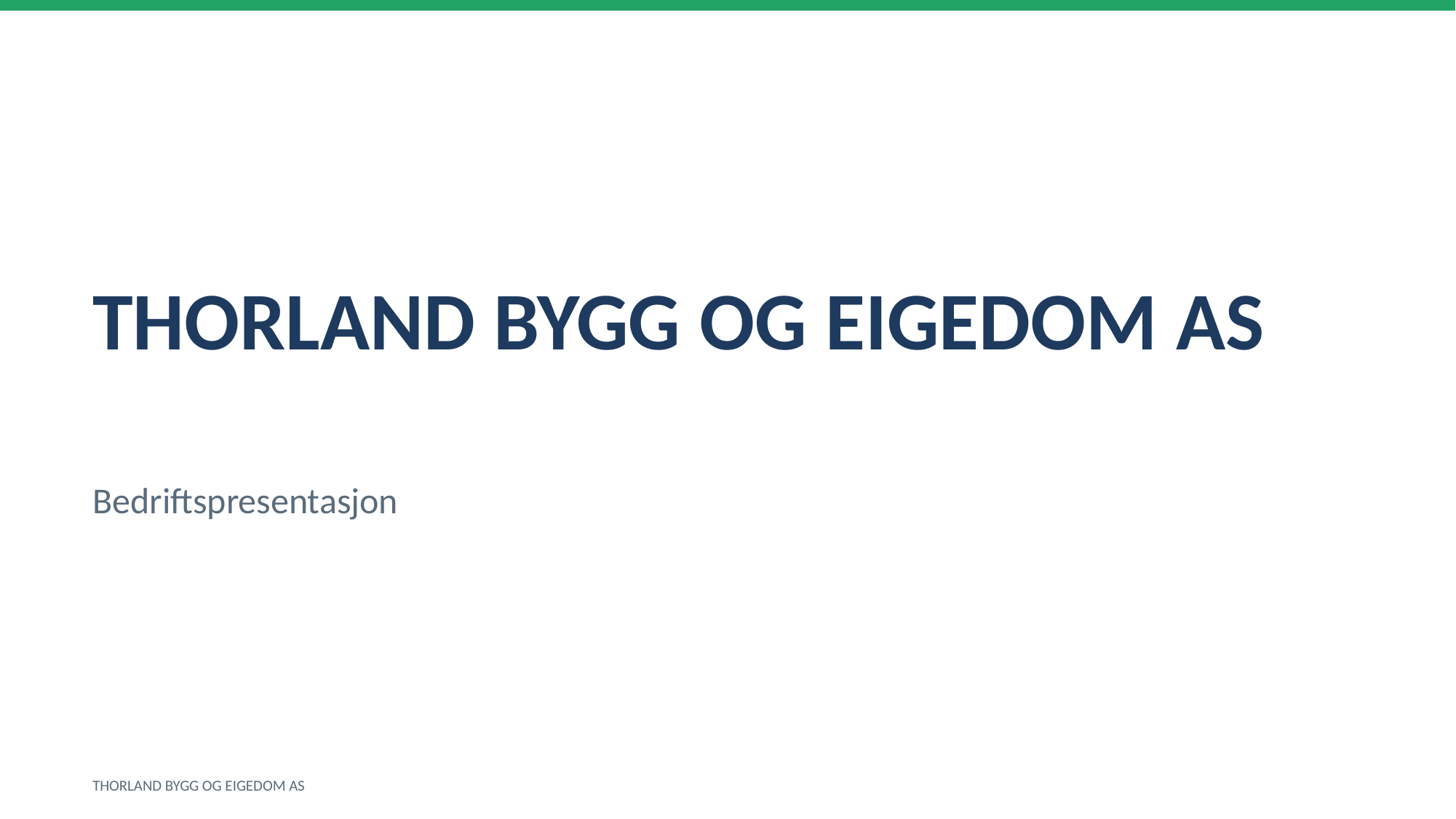

THORLAND BYGG OG EIGEDOM AS
Bedriftspresentasjon
THORLAND BYGG OG EIGEDOM AS